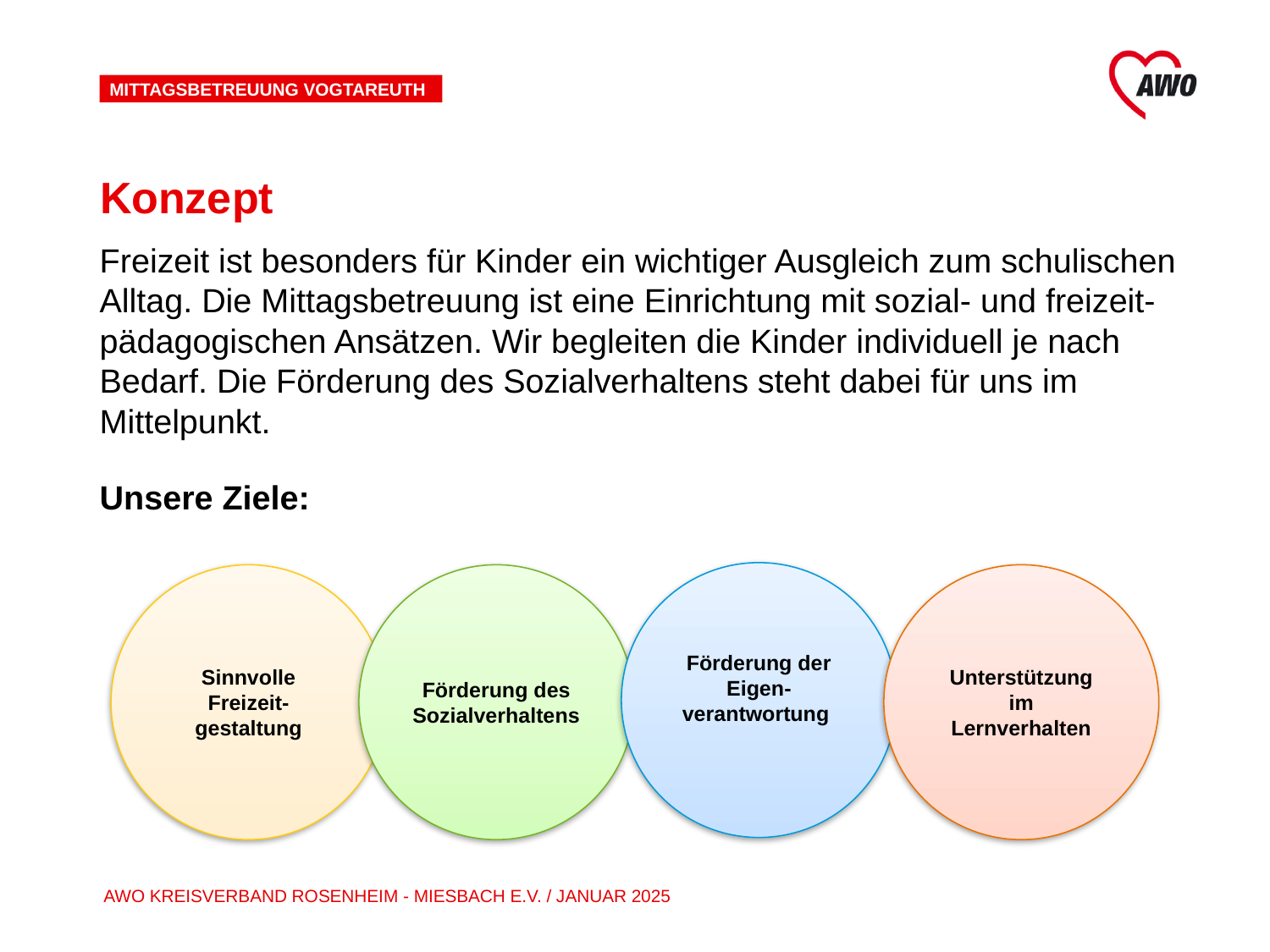

Mittagsbetreuung Vogtareuth
# Konzept
Freizeit ist besonders für Kinder ein wichtiger Ausgleich zum schulischen Alltag. Die Mittagsbetreuung ist eine Einrichtung mit sozial- und freizeit-pädagogischen Ansätzen. Wir begleiten die Kinder individuell je nach Bedarf. Die Förderung des Sozialverhaltens steht dabei für uns im Mittelpunkt.

Unsere Ziele:
Förderung der Eigen-verantwortung
Sinnvolle
Freizeit-gestaltung
Förderung des
Sozialverhaltens
Unterstützung im Lernverhalten
AWO Kreisverband Rosenheim - MIESBACH E.V. / Januar 2025